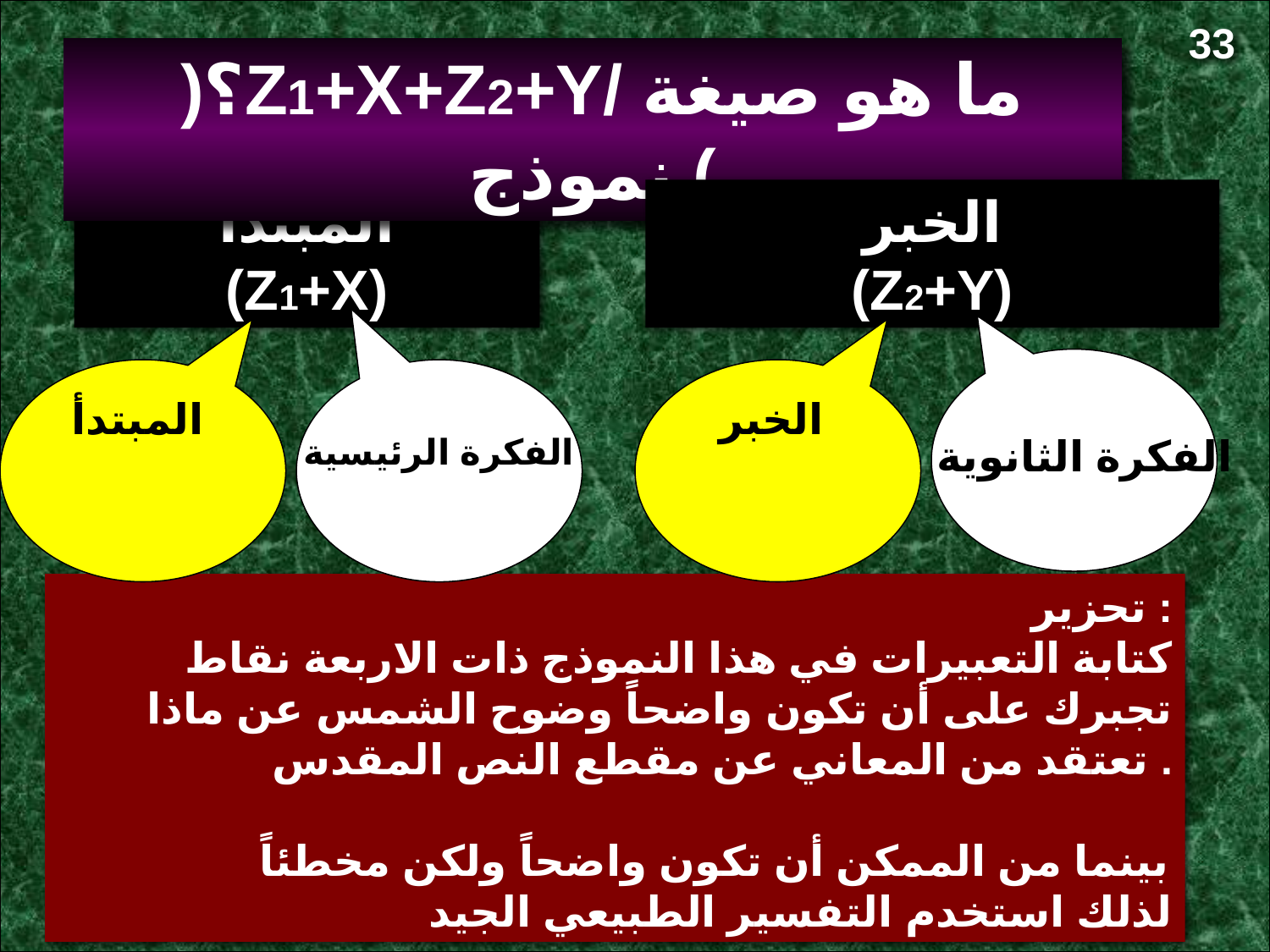

33
 )؟Z1+X+Z2+Yما هو صيغة / نموذج (
المبتدأ
(Z1+X)
الخبر
(Z2+Y)

الفكرة الثانوية

المبتدأ

الفكرة الرئيسية

الخبر
 تحزير :
كتابة التعبيرات في هذا النموذج ذات الاربعة نقاط تجبرك على أن تكون واضحاً وضوح الشمس عن ماذا تعتقد من المعاني عن مقطع النص المقدس .

بينما من الممكن أن تكون واضحاً ولكن مخطئاً
لذلك استخدم التفسير الطبيعي الجيد